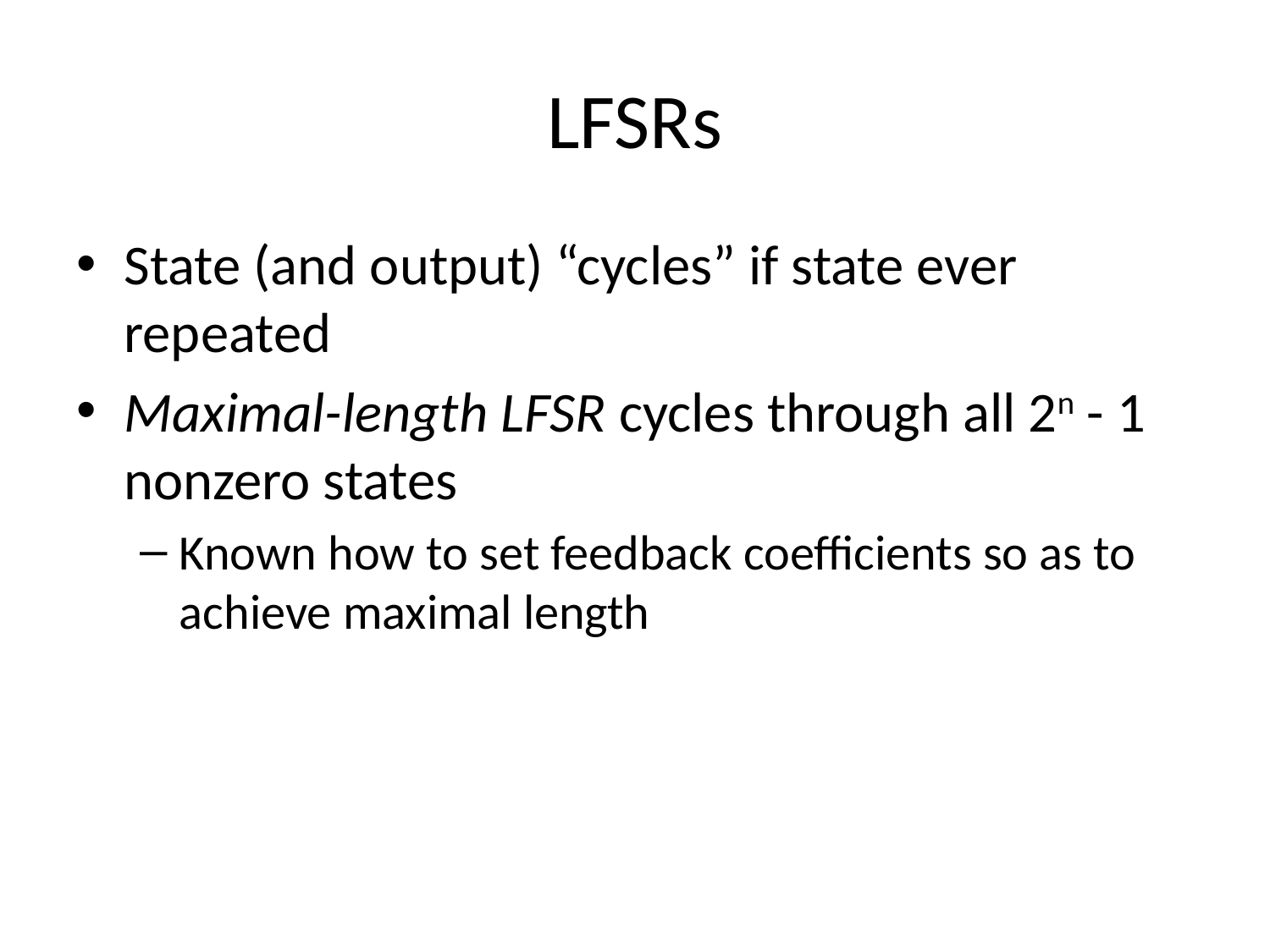

# LFSRs
State (and output) “cycles” if state ever repeated
Maximal-length LFSR cycles through all 2n - 1 nonzero states
Known how to set feedback coefficients so as to achieve maximal length